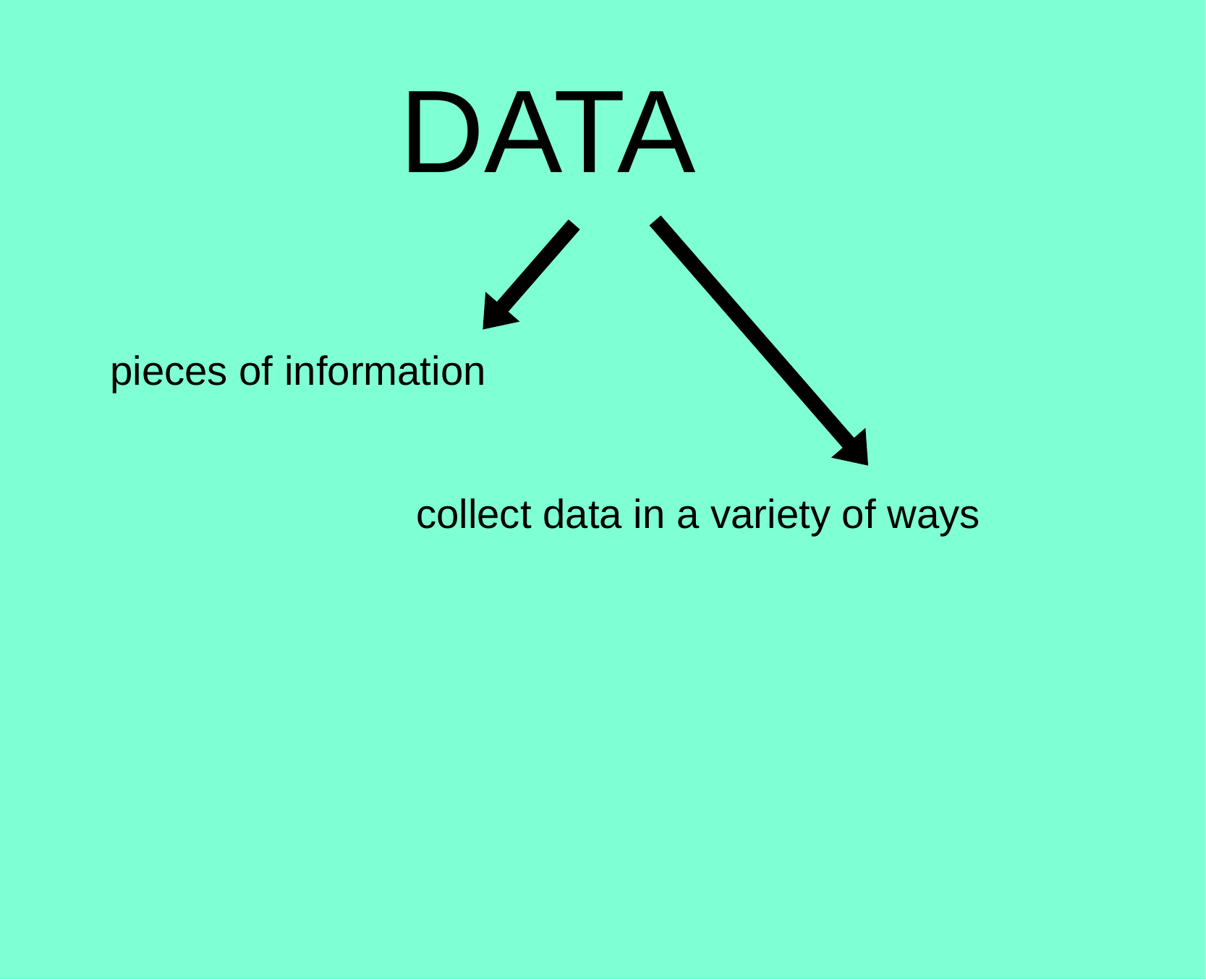

DATA
pieces of information
collect data in a variety of ways